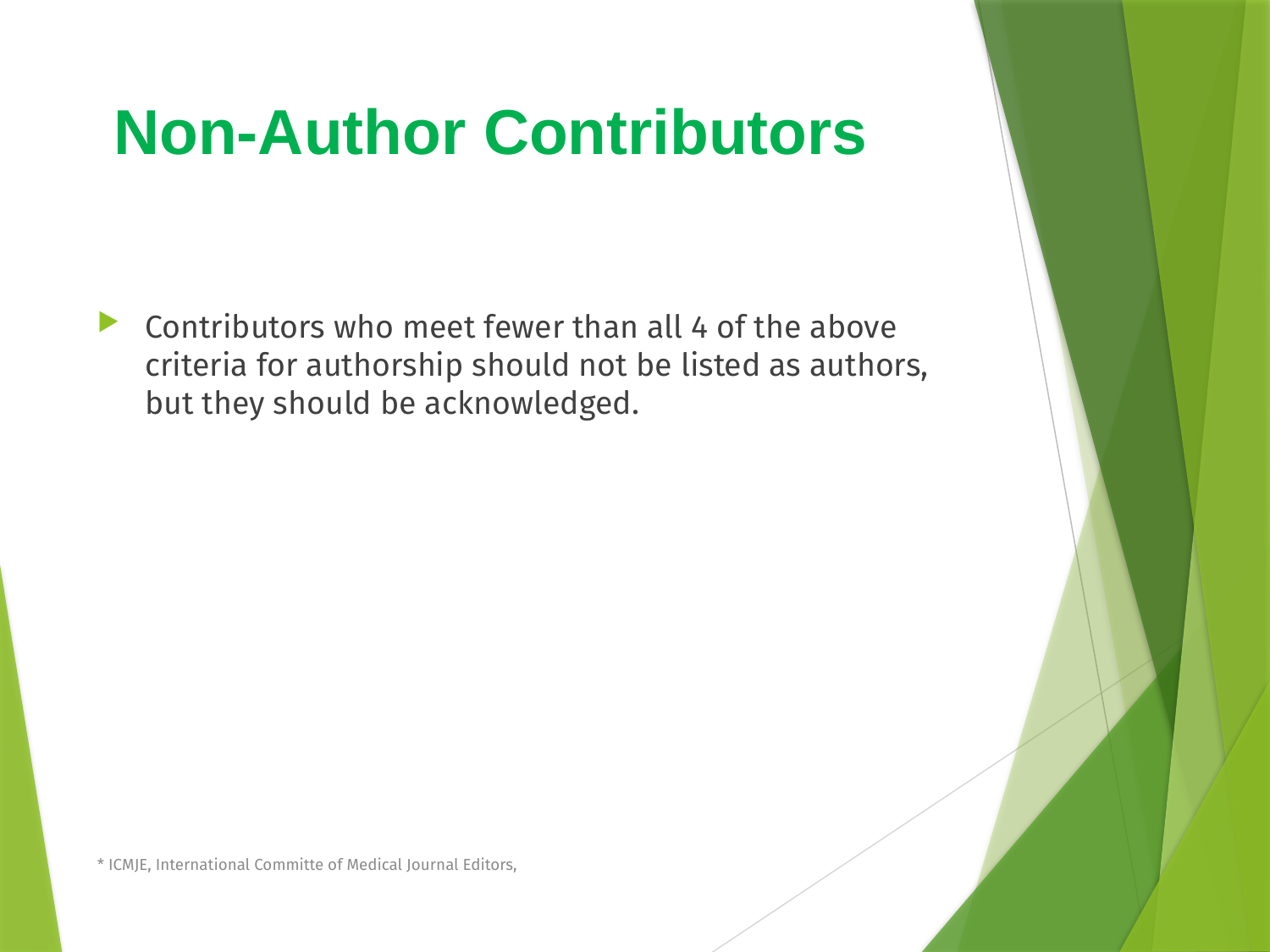

# Non-Author Contributors
Contributors who meet fewer than all 4 of the above criteria for authorship should not be listed as authors, but they should be acknowledged.

* ICMJE, International Committe of Medical Journal Editors,